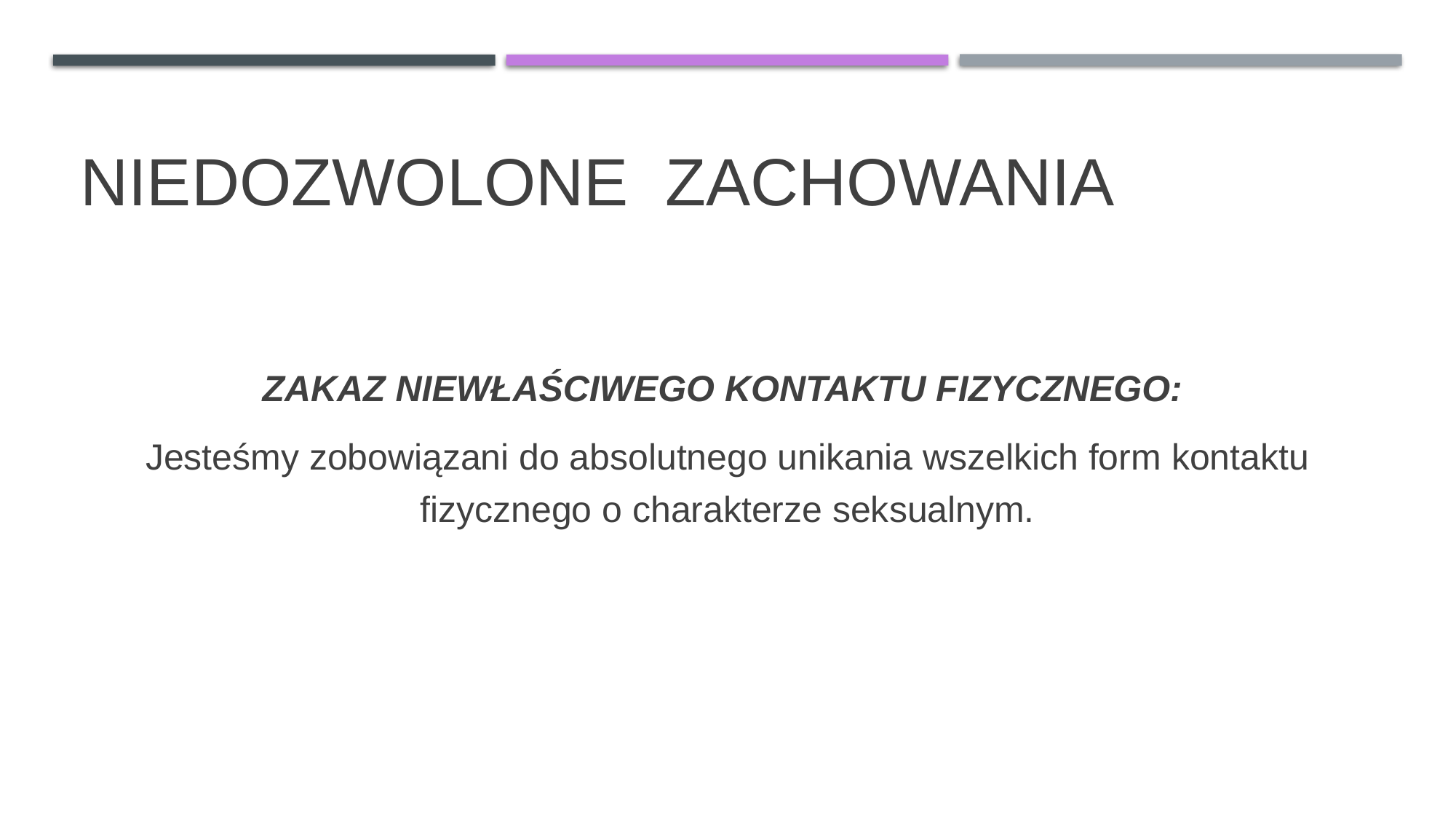

# niedozwolone  zachowania
ZAKAZ NIEWŁAŚCIWEGO KONTAKTU FIZYCZNEGO:
Jesteśmy zobowiązani do absolutnego unikania wszelkich form kontaktu fizycznego o charakterze seksualnym.